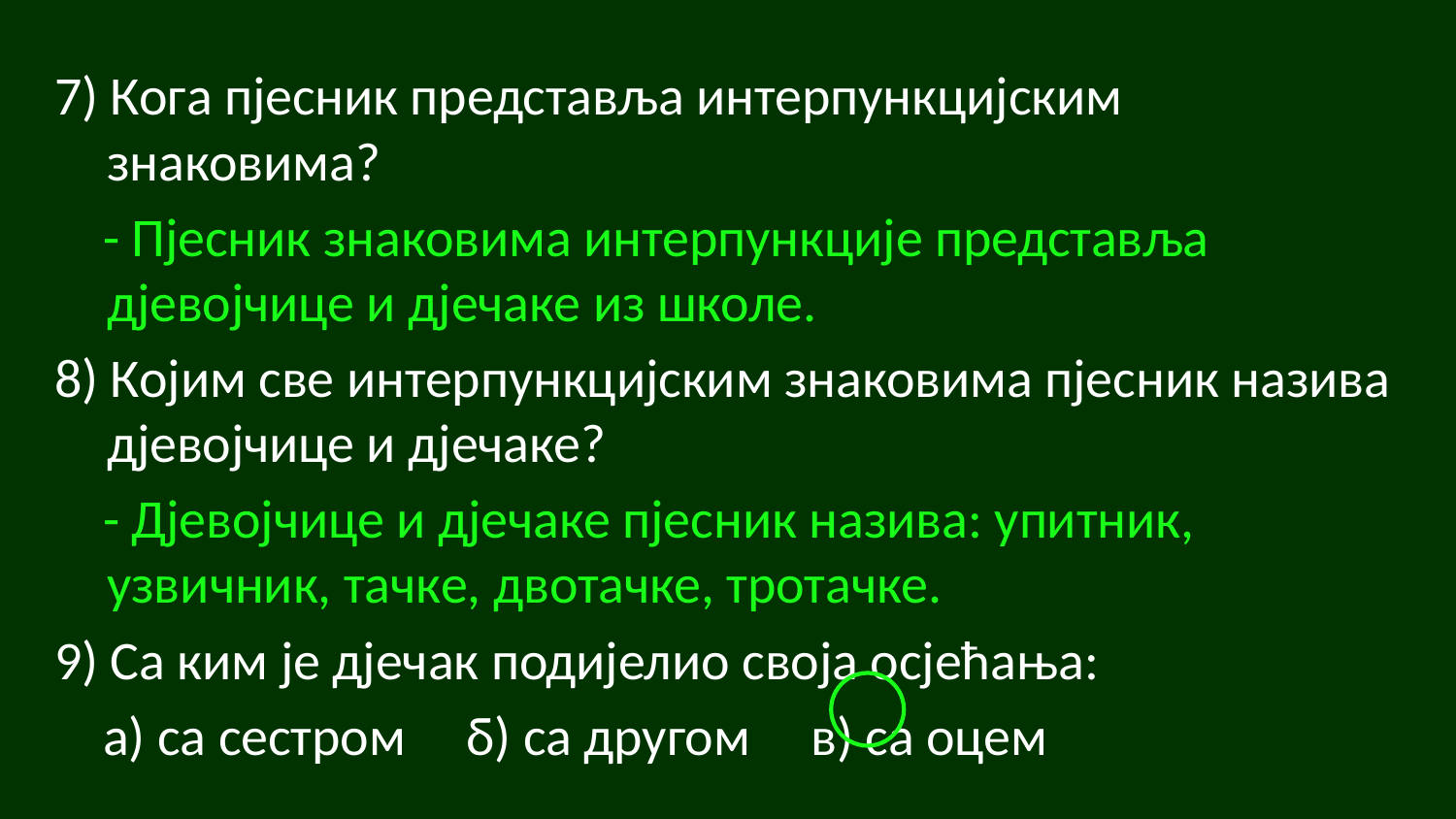

7) Кога пјесник представља интерпункцијским знаковима?
    - Пјесник знаковима интерпункције представља дјевојчице и дјечаке из школе.
8) Којим све интерпункцијским знаковима пјесник назива дјевојчице и дјечаке?
    - Дјевојчице и дјечаке пјесник назива: упитник, узвичник, тачке, двотачке, тротачке.
9) Са ким је дјечак подијелио своја осјећања:
    а) са сестром     б) са другом     в) са оцем